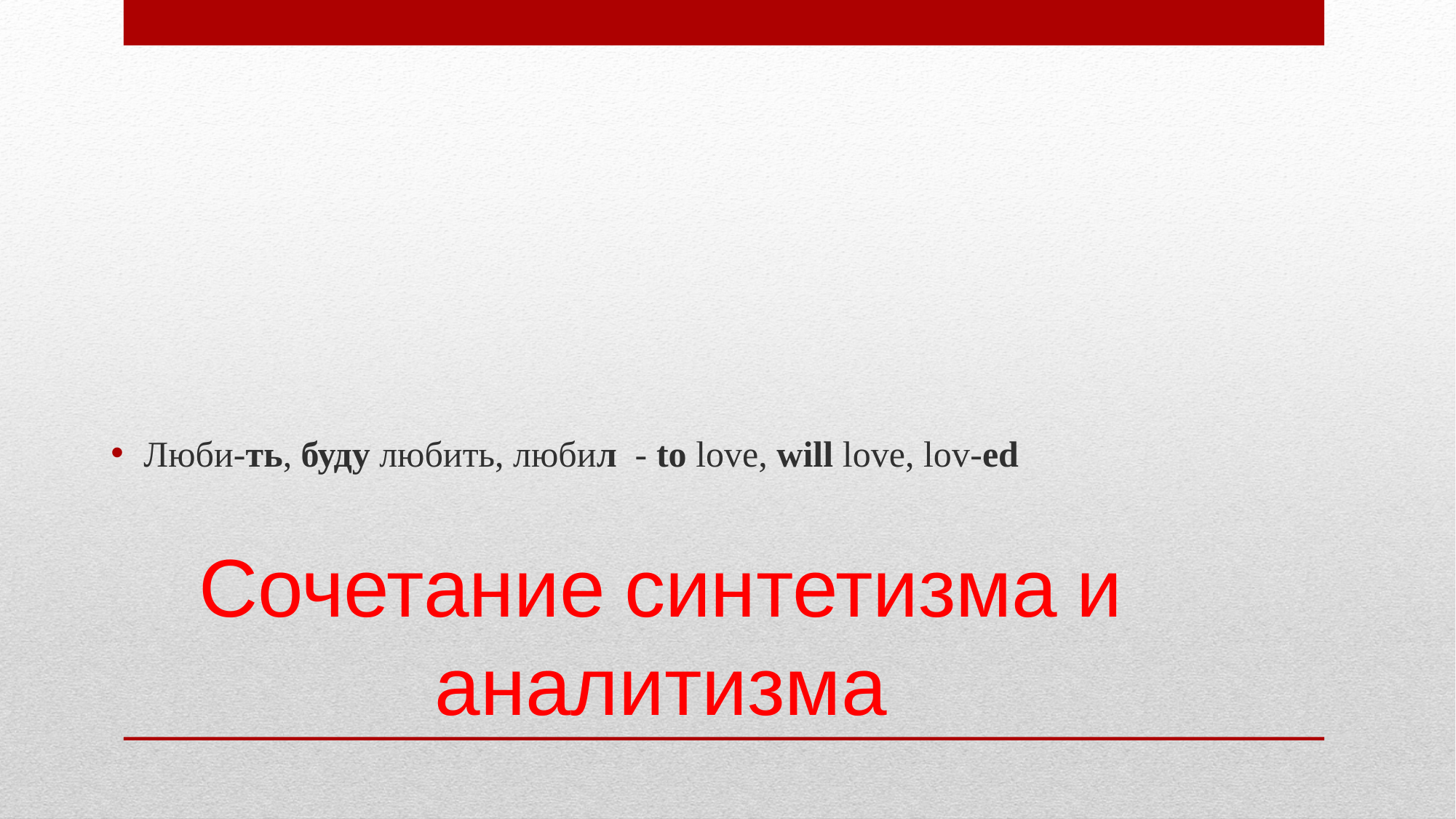

Люби-ть, буду любить, любил  - to love, will love, lov-ed

# Сочетание синтетизма и аналитизма